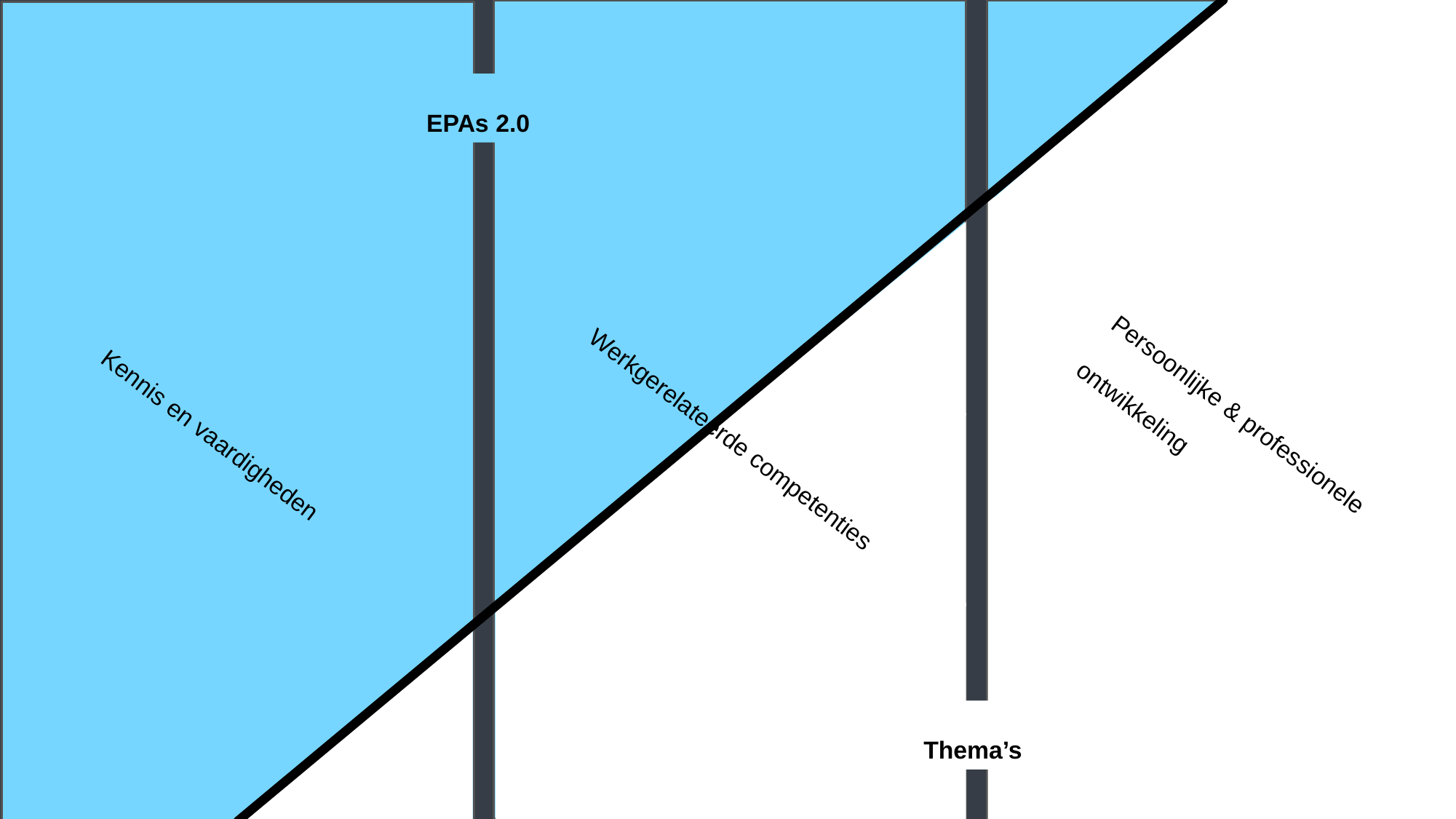

EPAs 2.0

Persoonlijke & professionele
ontwikkeling
Kennis en vaardigheden
Werkgerelateerde competenties

Thema’s